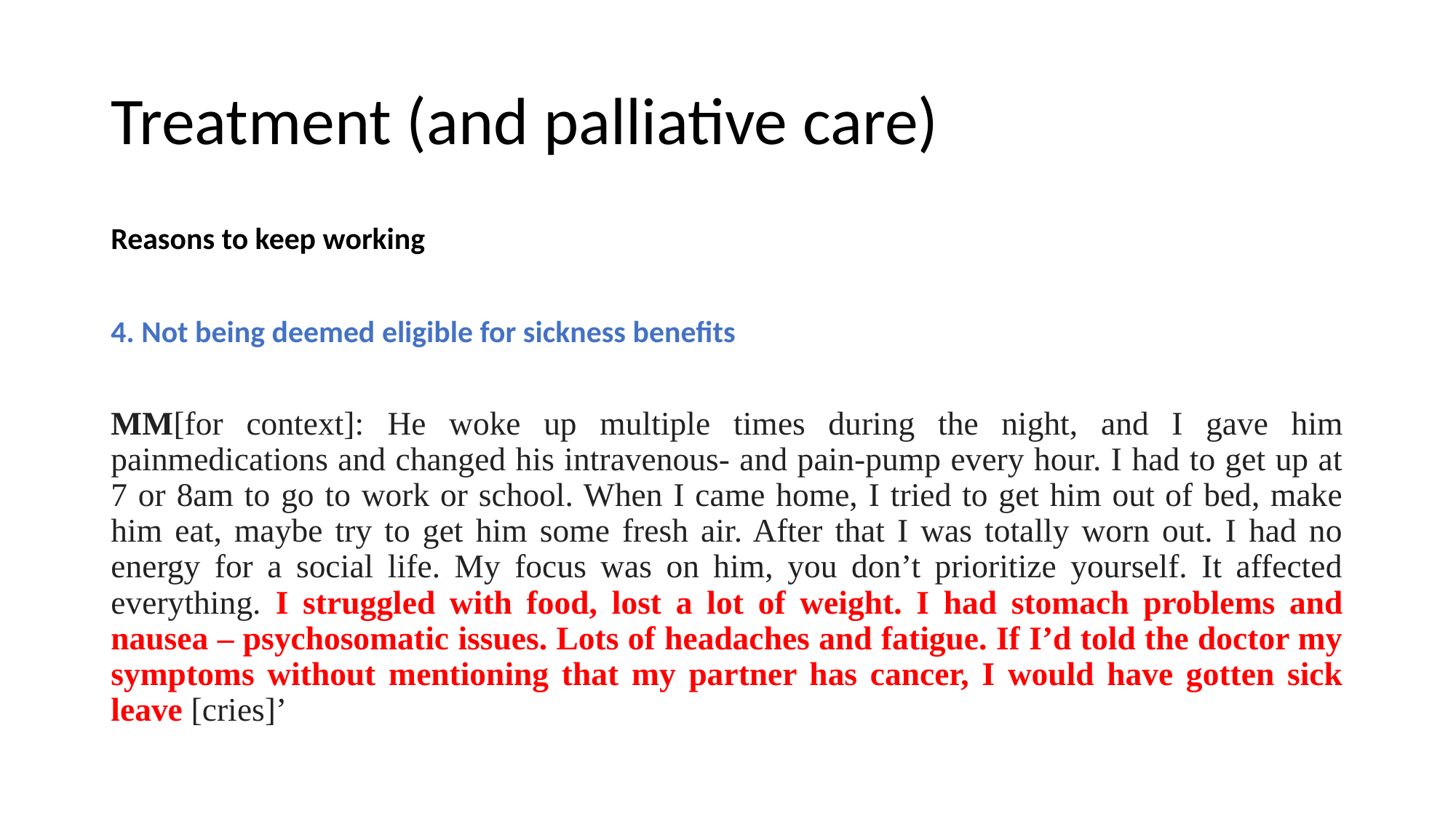

# Treatment (and palliative care)
Reasons to keep working

4. Not being deemed eligible for sickness benefits

MM[for context]: He woke up multiple times during the night, and I gave him painmedications and changed his intravenous- and pain-pump every hour. I had to get up at 7 or 8am to go to work or school. When I came home, I tried to get him out of bed, make him eat, maybe try to get him some fresh air. After that I was totally worn out. I had no energy for a social life. My focus was on him, you don’t prioritize yourself. It affected everything. I struggled with food, lost a lot of weight. I had stomach problems and nausea – psychosomatic issues. Lots of headaches and fatigue. If I’d told the doctor my symptoms without mentioning that my partner has cancer, I would have gotten sick leave [cries]’